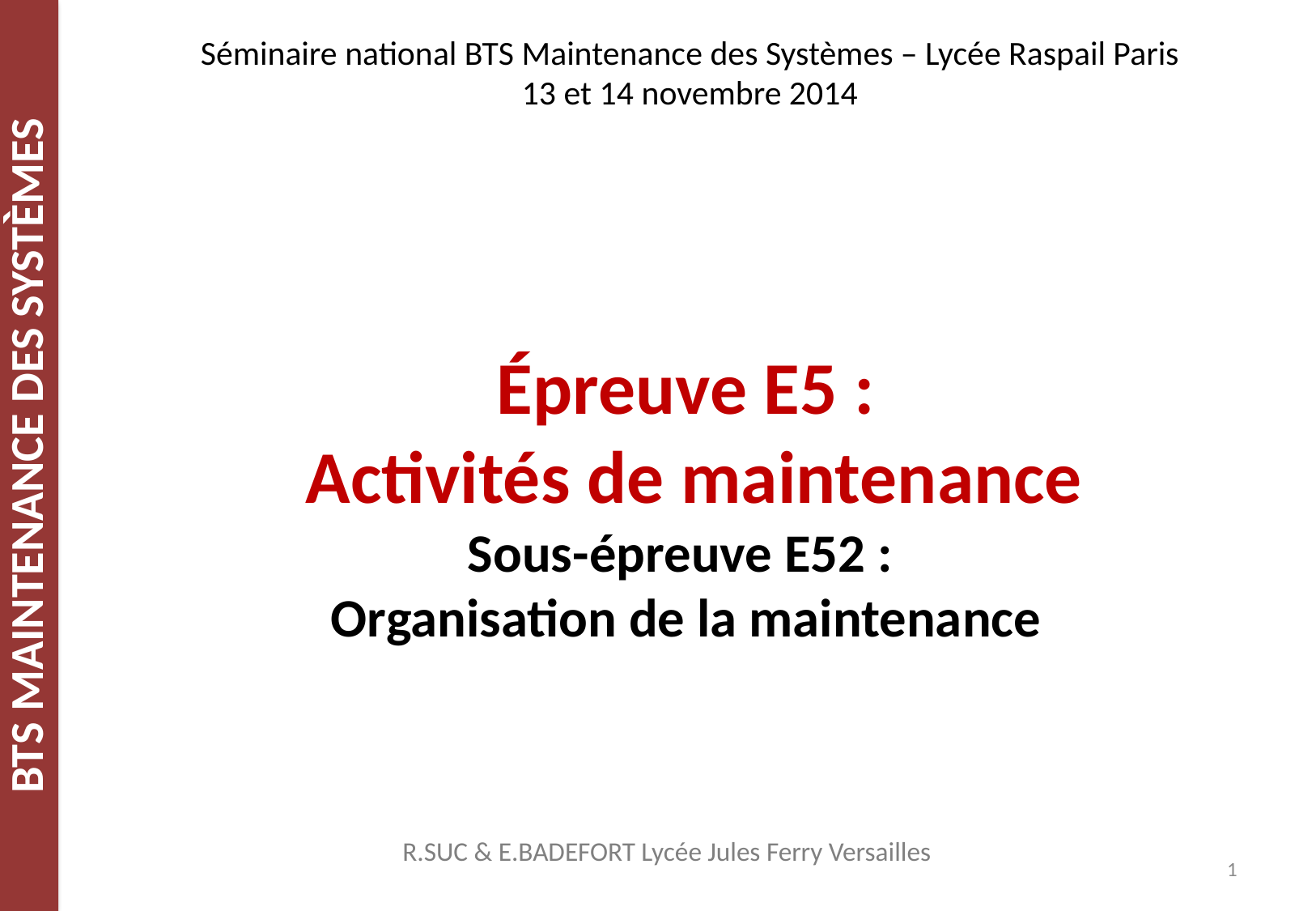

Séminaire national BTS Maintenance des Systèmes – Lycée Raspail Paris
13 et 14 novembre 2014
# Épreuve E5 : Activités de maintenance Sous-épreuve E52 : Organisation de la maintenance
R.SUC & E.BADEFORT Lycée Jules Ferry Versailles
1